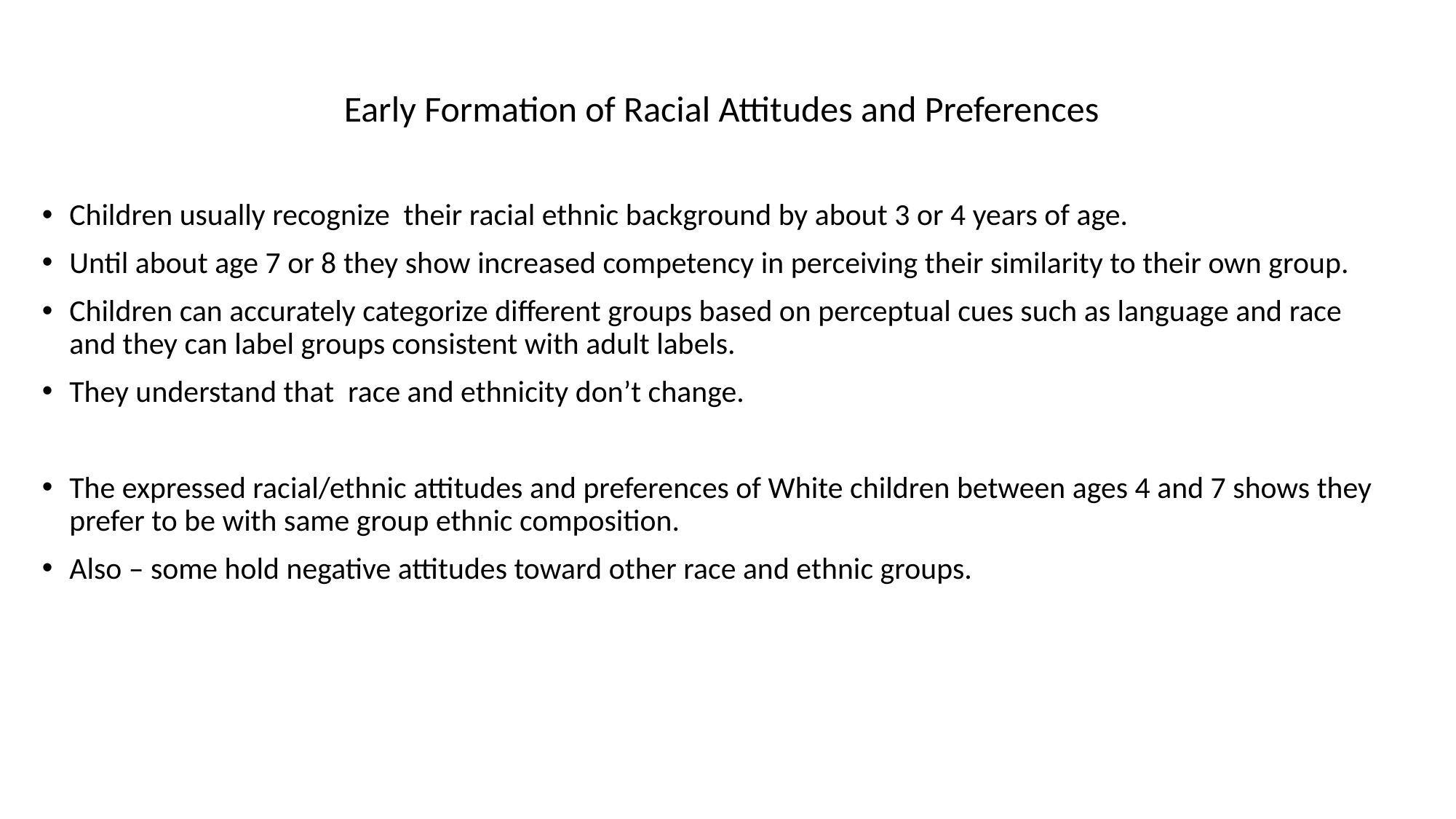

Early Formation of Racial Attitudes and Preferences

Children usually recognize  their racial ethnic background by about 3 or 4 years of age.
Until about age 7 or 8 they show increased competency in perceiving their similarity to their own group.
Children can accurately categorize different groups based on perceptual cues such as language and race  and they can label groups consistent with adult labels.
They understand that  race and ethnicity don’t change.

The expressed racial/ethnic attitudes and preferences of White children between ages 4 and 7 shows they prefer to be with same group ethnic composition.
Also – some hold negative attitudes toward other race and ethnic groups.